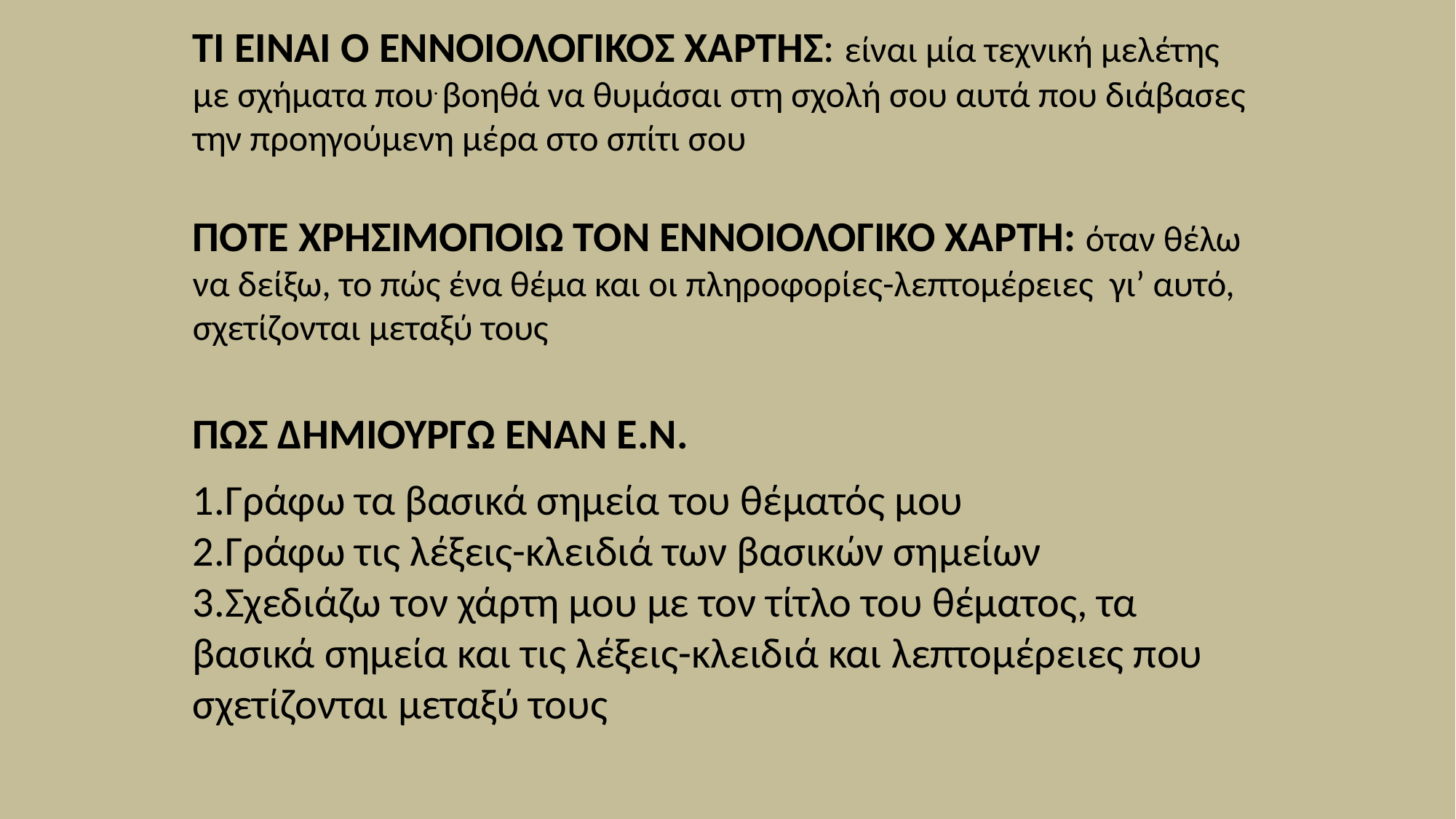

ΤΙ ΕΙΝΑΙ Ο ΕΝΝΟΙΟΛΟΓΙΚΟΣ ΧΑΡΤΗΣ: είναι μία τεχνική μελέτης με σχήματα που βοηθά να θυμάσαι στη σχολή σου αυτά που διάβασες την προηγούμενη μέρα στο σπίτι σου

ΠΟΤΕ ΧΡΗΣΙΜΟΠΟΙΩ ΤΟΝ ΕΝΝΟΙΟΛΟΓΙΚΟ ΧΑΡΤΗ: όταν θέλω να δείξω, το πώς ένα θέμα και οι πληροφορίες-λεπτομέρειες  γι’ αυτό, σχετίζονται μεταξύ τους

ΠΩΣ ΔΗΜΙΟΥΡΓΩ ΕΝΑΝ Ε.Ν.
Γράφω τα βασικά σημεία του θέματός μου
Γράφω τις λέξεις-κλειδιά των βασικών σημείων
Σχεδιάζω τον χάρτη μου με τον τίτλο του θέματος, τα βασικά σημεία και τις λέξεις-κλειδιά και λεπτομέρειες που σχετίζονται μεταξύ τους